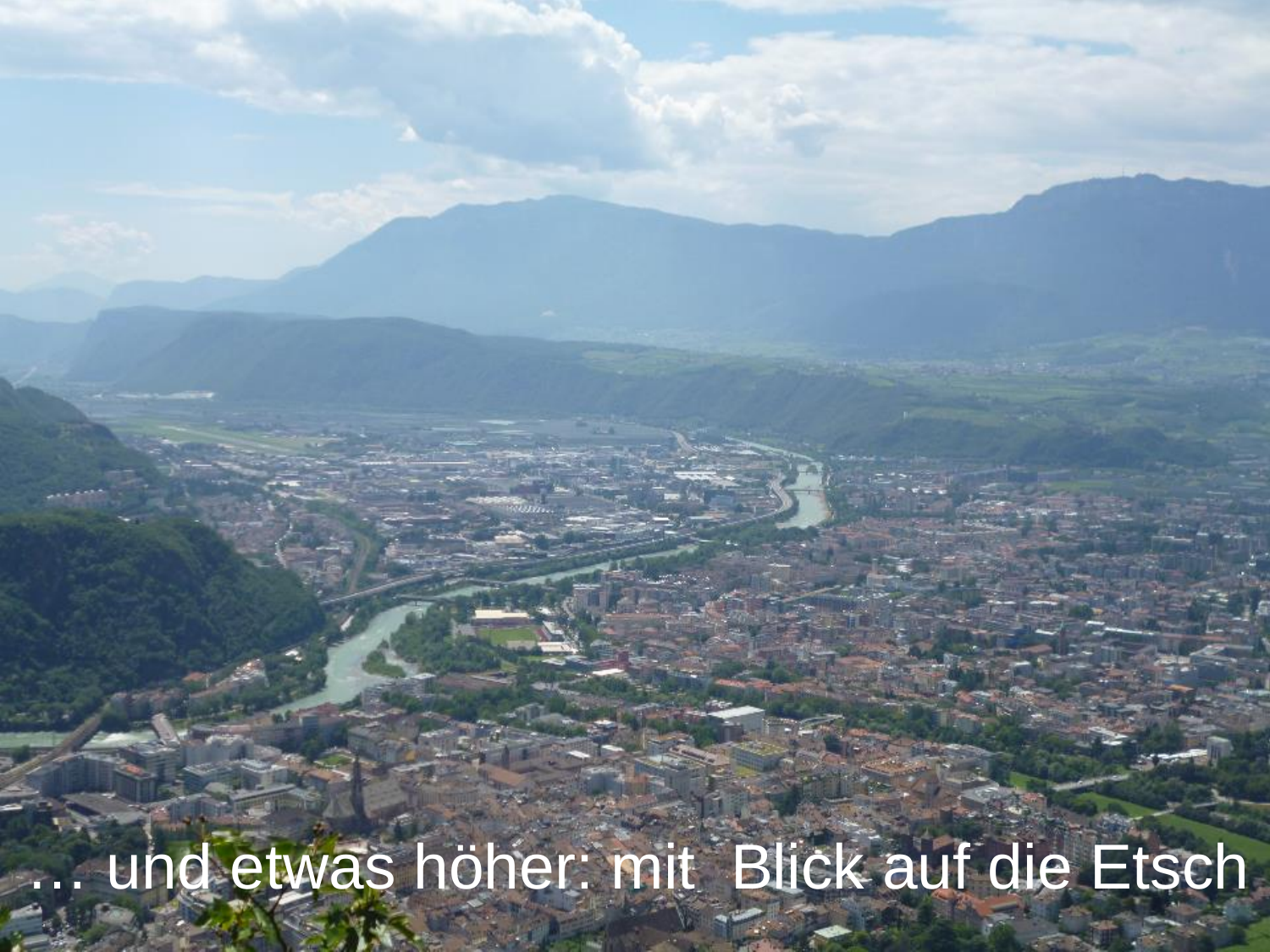

… und etwas höher: mit  Blick auf die Etsch